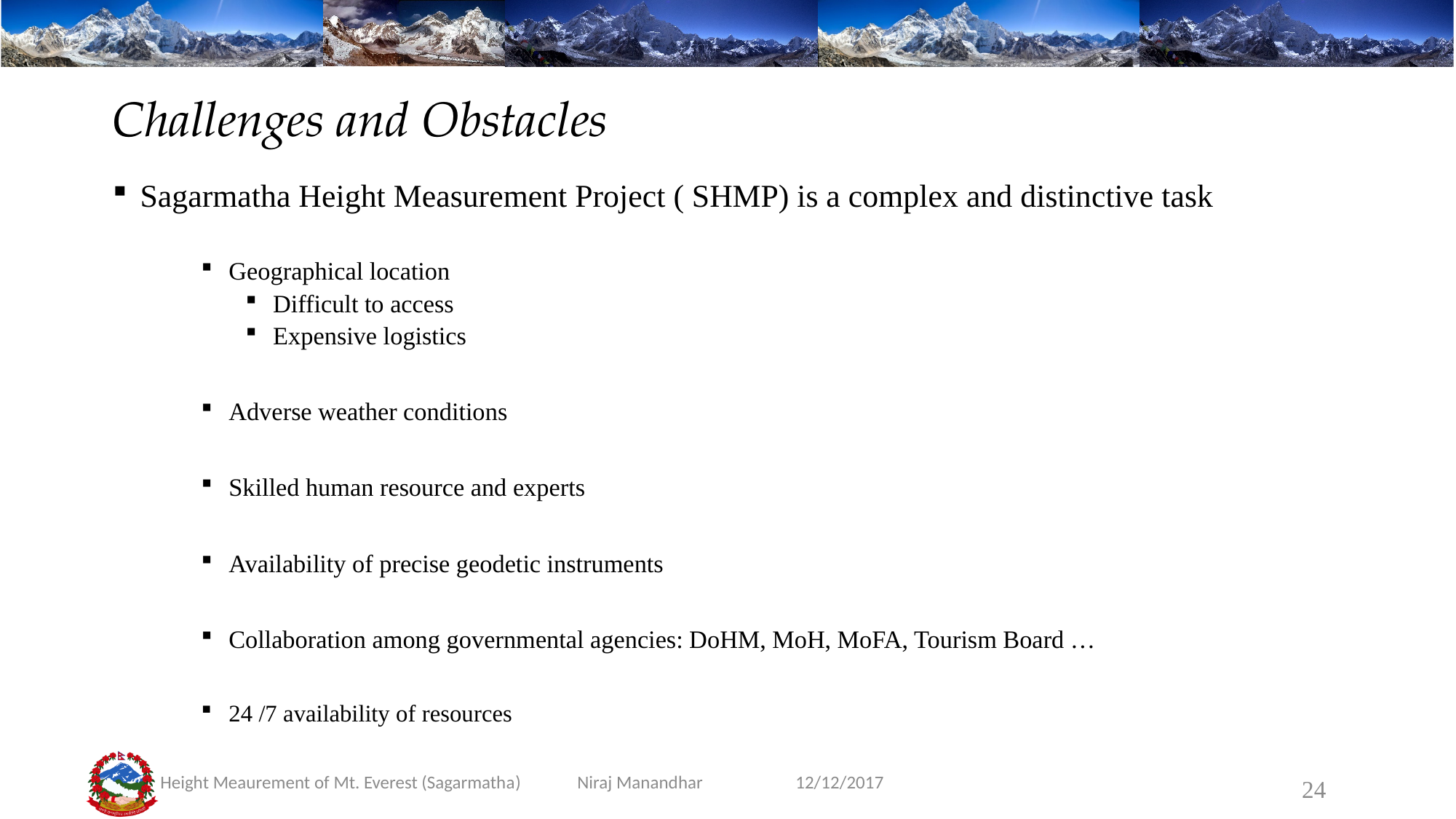

# Challenges and Obstacles
Sagarmatha Height Measurement Project ( SHMP) is a complex and distinctive task

Geographical location
Difficult to access
Expensive logistics

Adverse weather conditions

Skilled human resource and experts

Availability of precise geodetic instruments

Collaboration among governmental agencies: DoHM, MoH, MoFA, Tourism Board …

24 /7 availability of resources

24